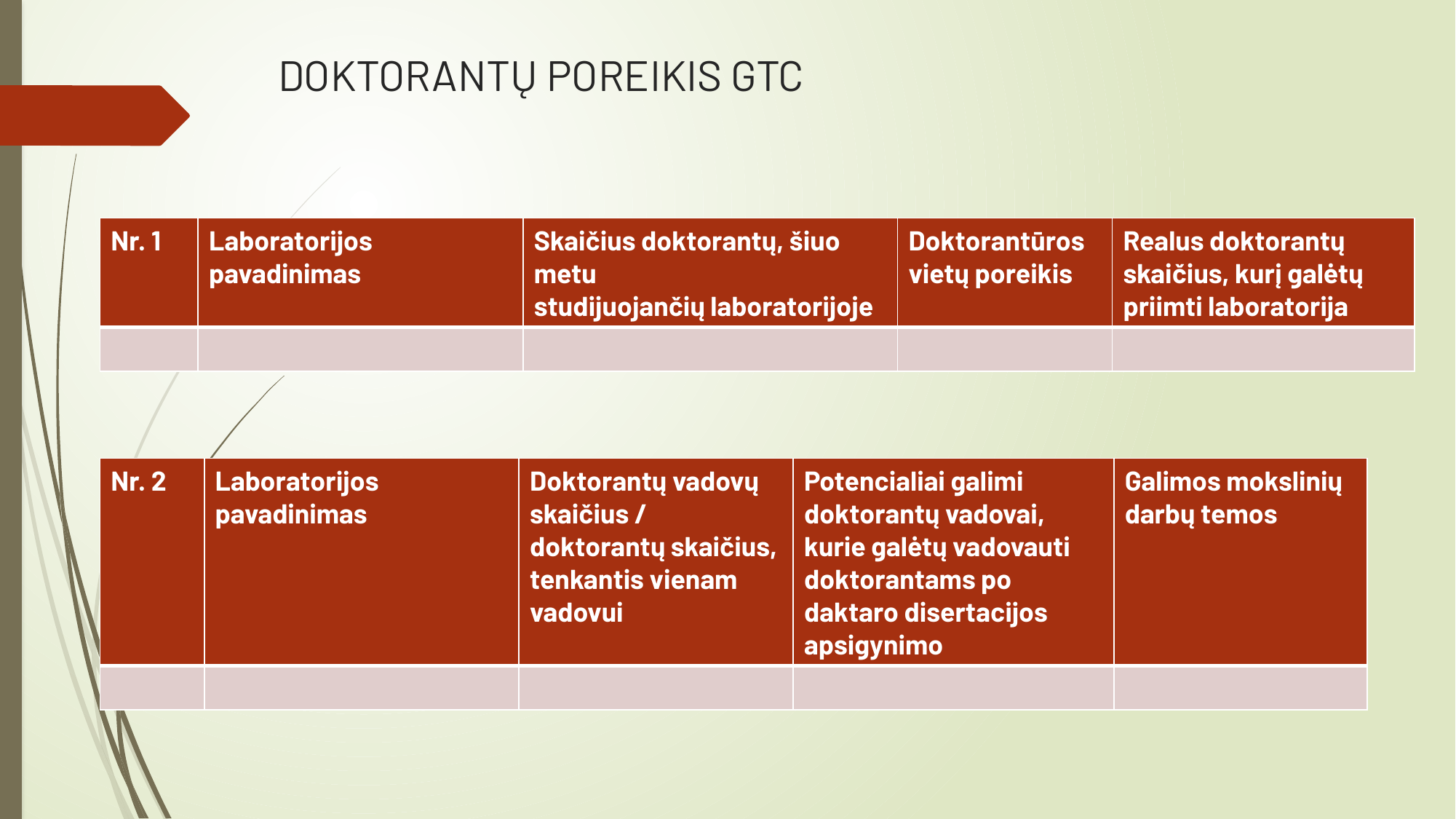

# DOKTORANTŲ POREIKIS GTC
| Nr. 1 | Laboratorijos pavadinimas | Skaičius doktorantų, šiuo metu studijuojančių laboratorijoje | Doktorantūros vietų poreikis | Realus doktorantų  skaičius, kurį galėtų priimti laboratorija |
| --- | --- | --- | --- | --- |
|  |  |  |  |  |
| Nr. 2 | Laboratorijos pavadinimas | Doktorantų vadovų skaičius / doktorantų skaičius, tenkantis vienam vadovui | Potencialiai galimi doktorantų vadovai, kurie galėtų vadovauti doktorantams po daktaro disertacijos apsigynimo | Galimos mokslinių darbų temos |
| --- | --- | --- | --- | --- |
|  |  |  |  |  |